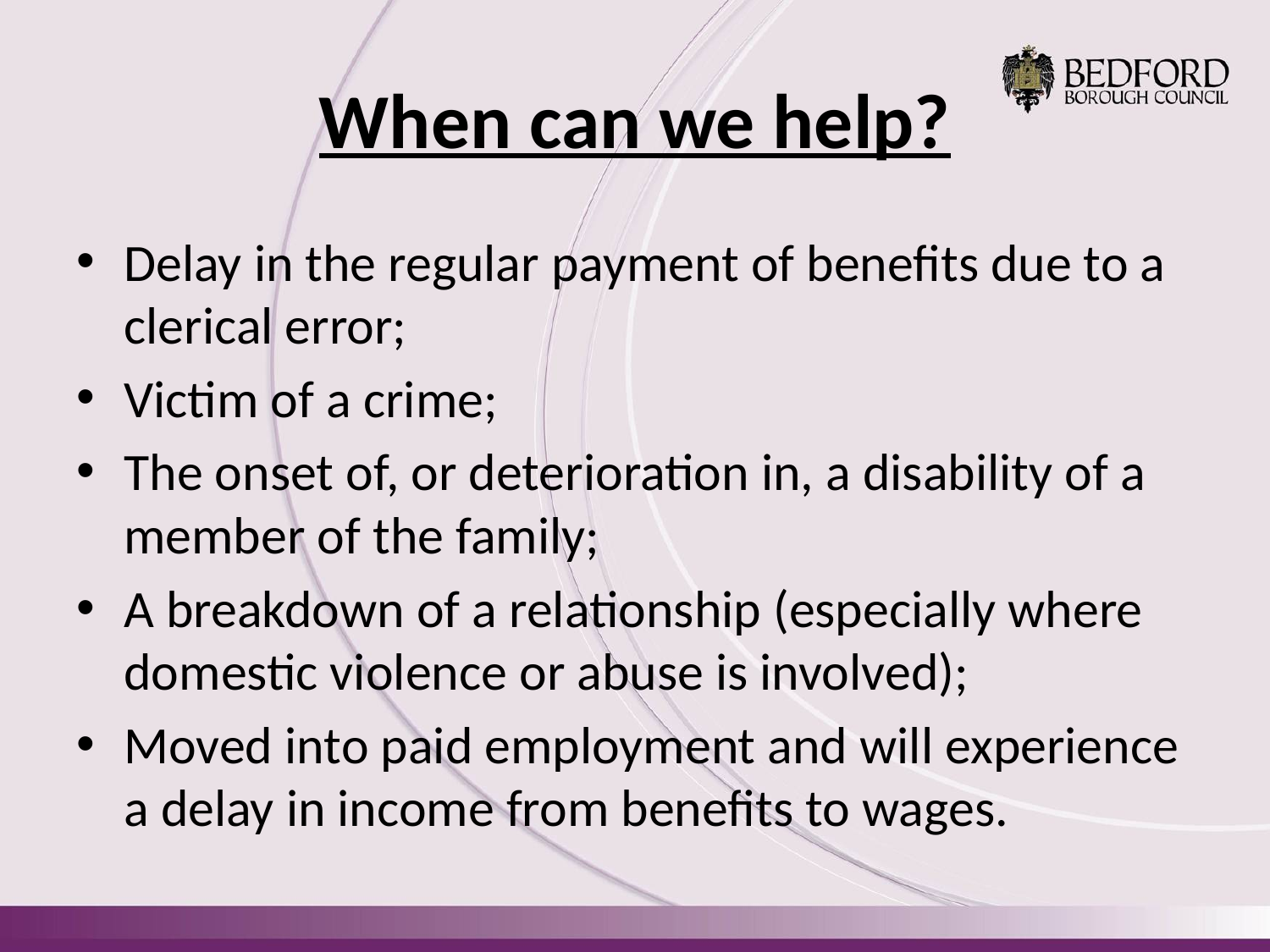

# When can we help?
Delay in the regular payment of benefits due to a clerical error;
Victim of a crime;
The onset of, or deterioration in, a disability of a member of the family;
A breakdown of a relationship (especially where domestic violence or abuse is involved);
Moved into paid employment and will experience a delay in income from benefits to wages.